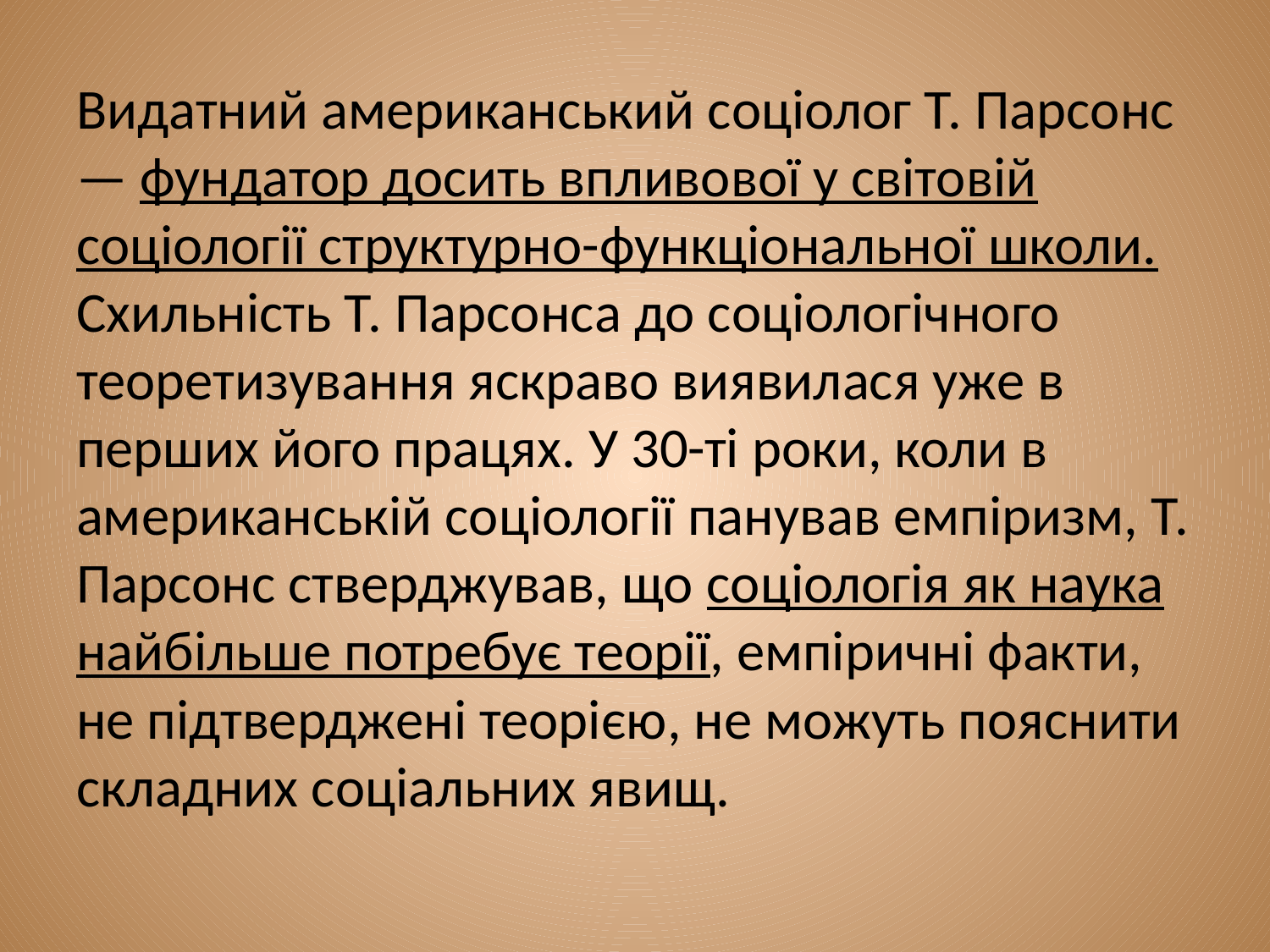

Видатний американський соціолог Т. Парсонс — фундатор досить впливової у світовій соціології структурно-функціональної школи. Схильність Т. Парсонса до соціологічного теоретизування яскраво виявилася уже в перших його працях. У 30-ті роки, коли в американській соціології панував емпіризм, Т. Парсонс стверджував, що соціологія як наука найбільше потребує теорії, емпіричні факти, не підтверджені теорією, не можуть пояснити складних соціальних явищ.